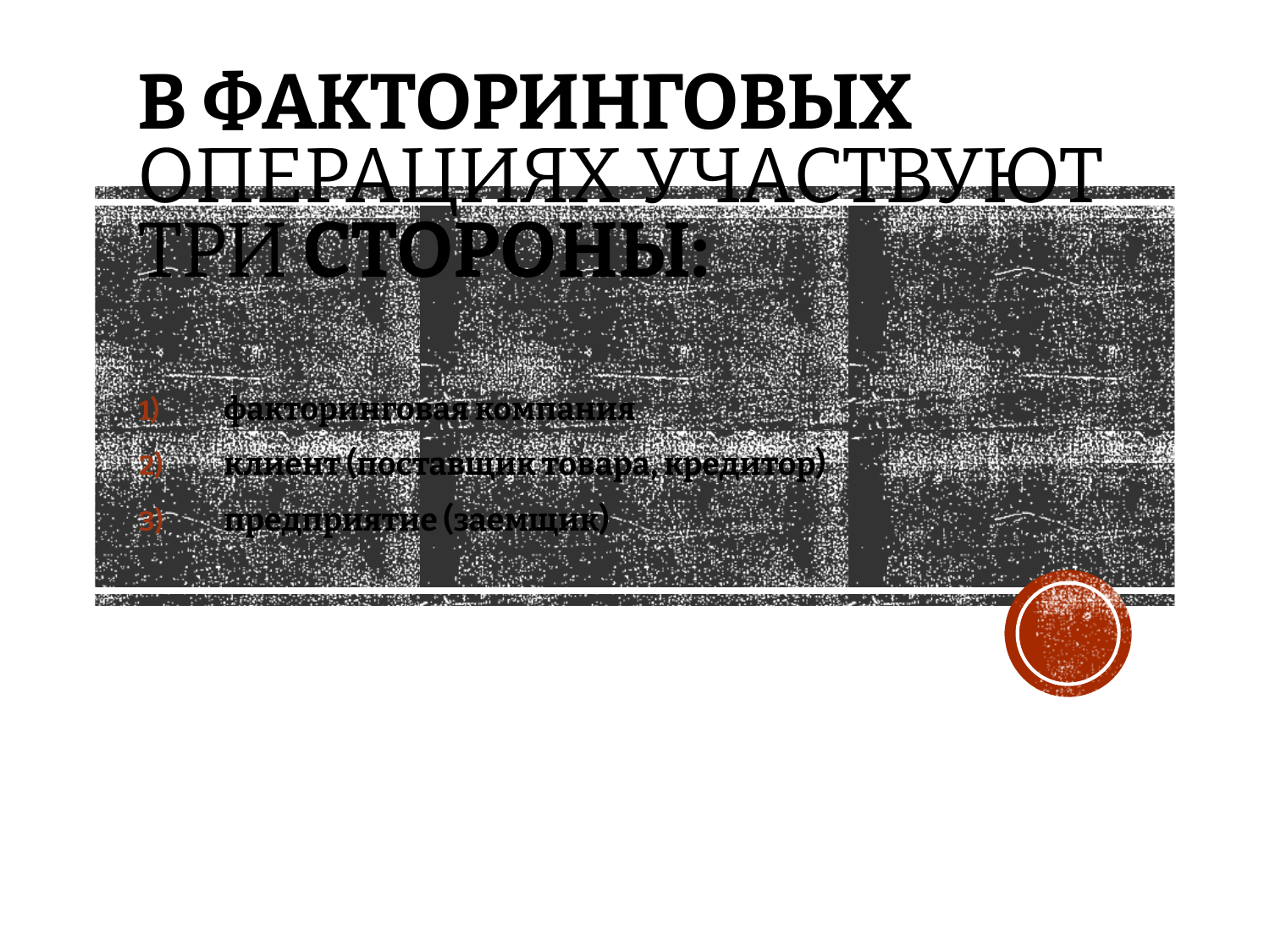

# В факторинговых операциях участвуют три стороны:
факторинговая компания
клиент (поставщик товара, кредитор)
предприятие (заемщик)